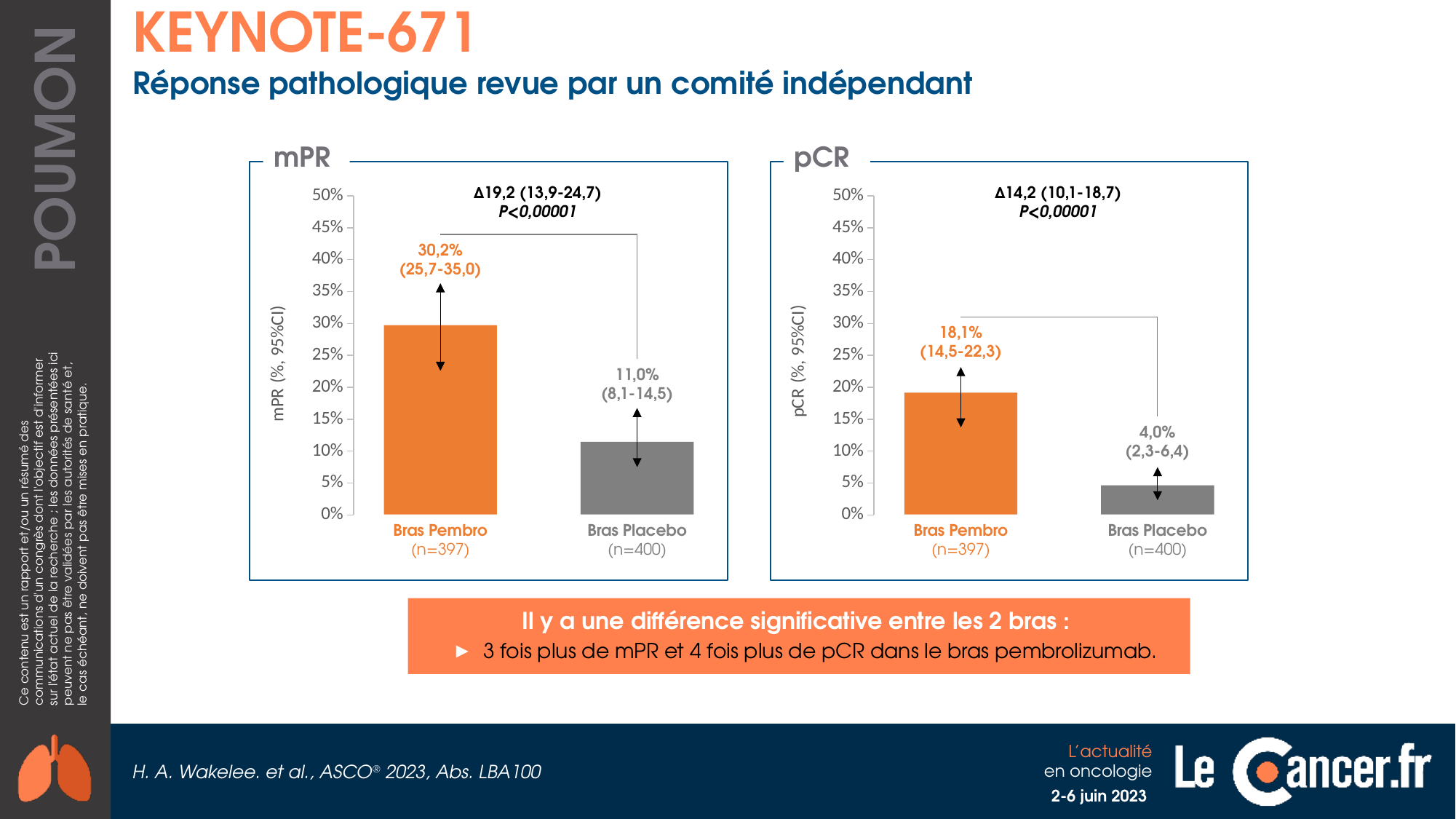

KEYNOTE-671
Réponse pathologique revue par un comité indépendant
mPR
pCR

Δ19,2 (13,9-24,7)
P<0,00001
Δ14,2 (10,1-18,7)
P<0,00001

### Chart

| Category | Y-Values |
|---|---|

### Chart

| Category | Y-Values |
|---|---|
30,2%
(25,7-35,0)
18,1%
(14,5-22,3)

11,0%
(8,1-14,5)

4,0%
(2,3-6,4)

Bras Pembro (n=397)
Bras Placebo (n=400)
Bras Pembro (n=397)
Bras Placebo (n=400)
Il y a une différence significative entre les 2 bras :
3 fois plus de mPR et 4 fois plus de pCR dans le bras pembrolizumab.
H. A. Wakelee. et al., ASCO® 2023, Abs. LBA100
2-6 juin 2023